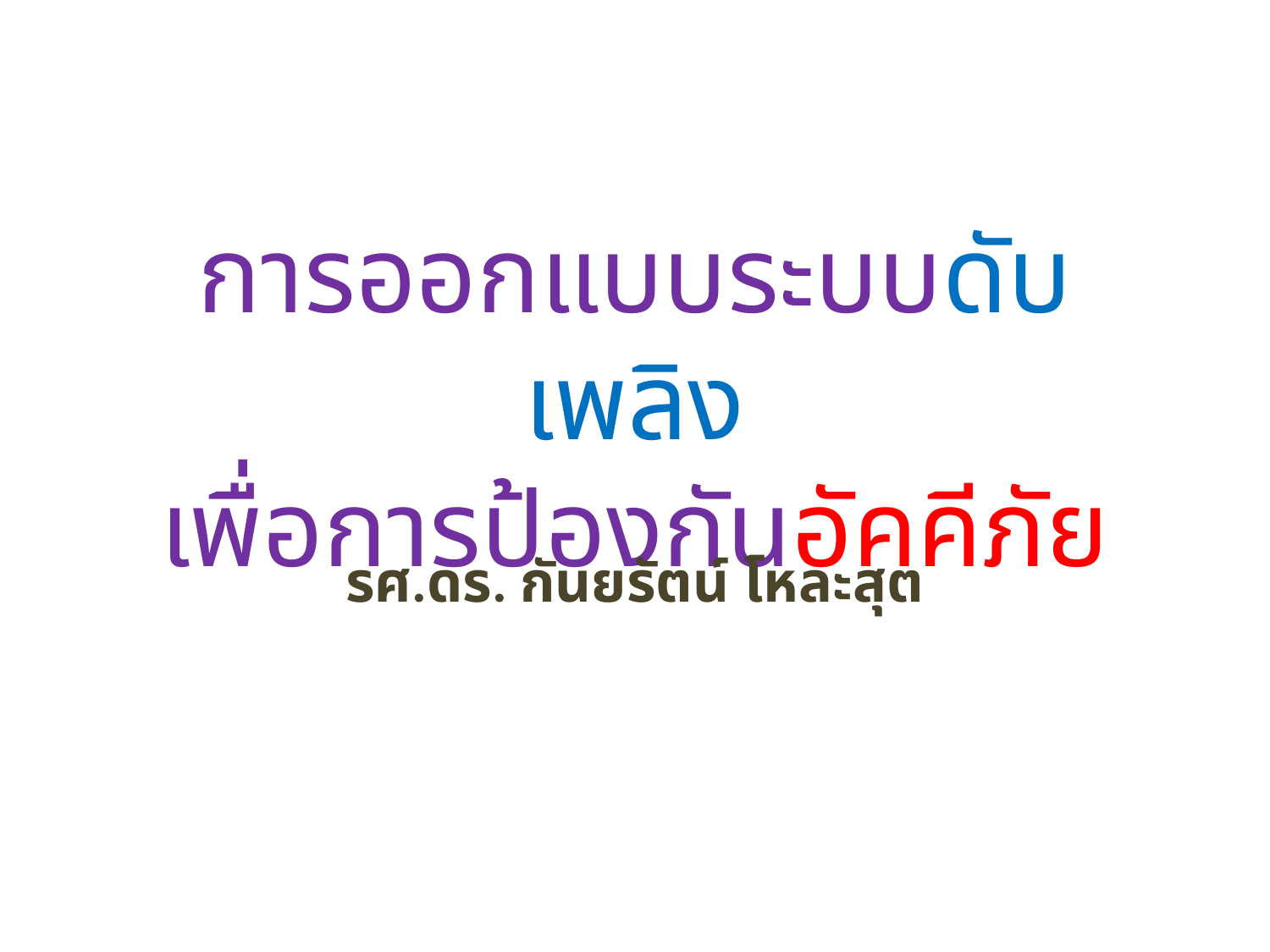

# การออกแบบระบบดับเพลิง เพื่อการป้องกันอัคคีภัย
รศ.ดร. กันยรัตน์ โหละสุต